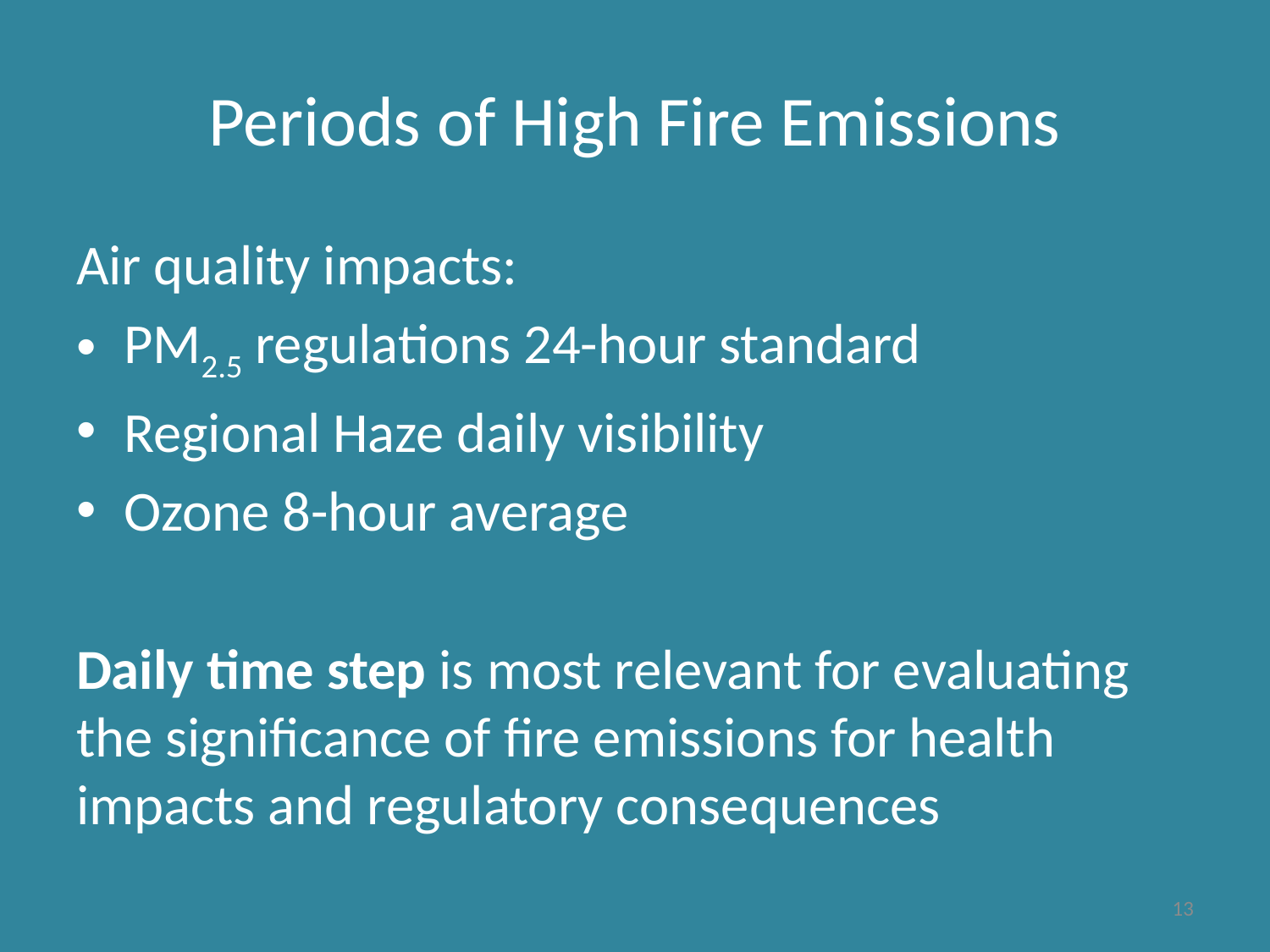

# Periods of High Fire Emissions
Air quality impacts:
PM2.5 regulations 24-hour standard
Regional Haze daily visibility
Ozone 8-hour average

Daily time step is most relevant for evaluating the significance of fire emissions for health impacts and regulatory consequences

13